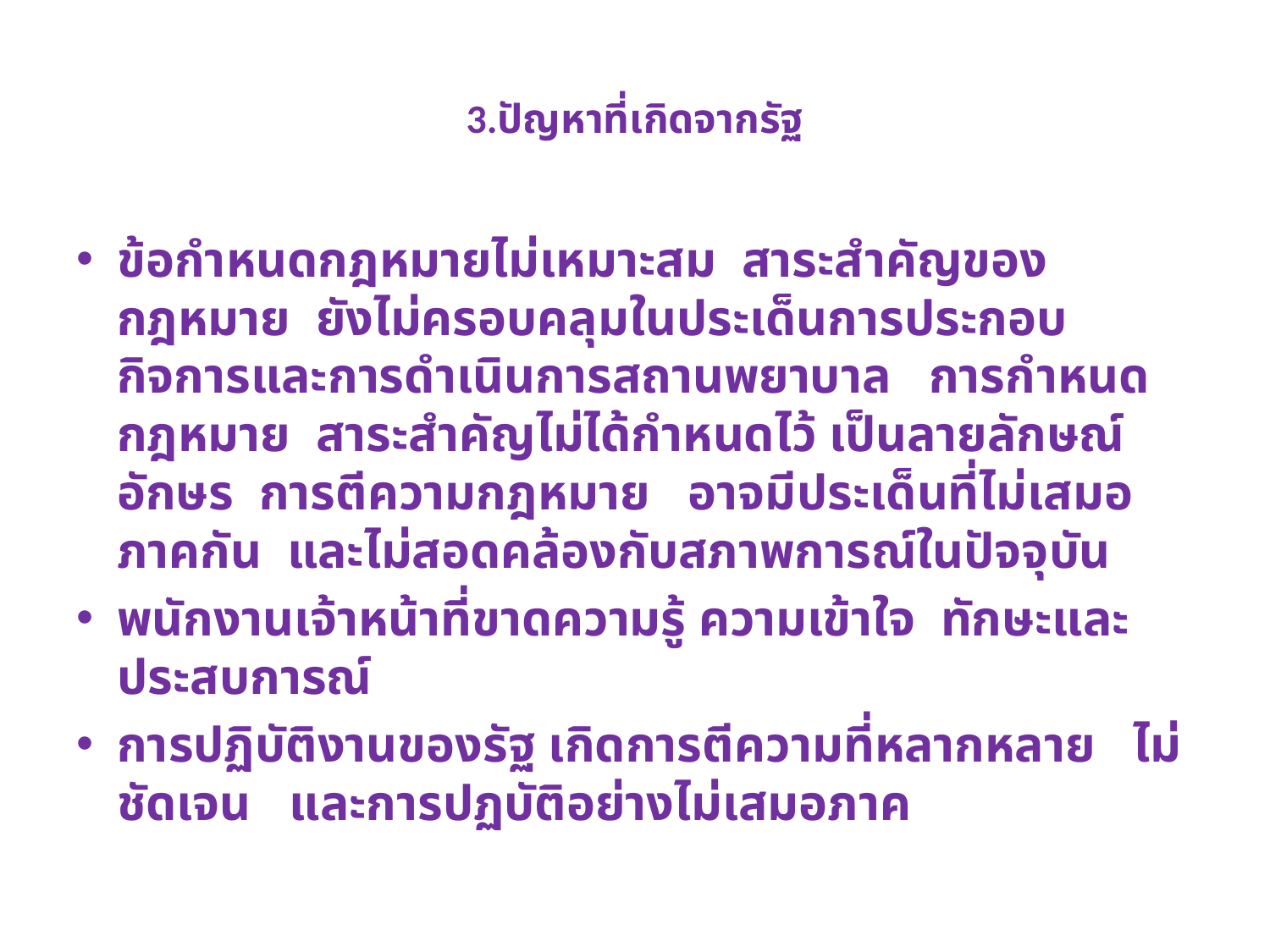

# 3.ปัญหาที่เกิดจากรัฐ
ข้อกำหนดกฎหมายไม่เหมาะสม  สาระสำคัญของกฎหมาย  ยังไม่ครอบคลุมในประเด็นการประกอบกิจการและการดำเนินการสถานพยาบาล   การกำหนดกฎหมาย  สาระสำคัญไม่ได้กำหนดไว้ เป็นลายลักษณ์อักษร  การตีความกฎหมาย   อาจมีประเด็นที่ไม่เสมอภาคกัน  และไม่สอดคล้องกับสภาพการณ์ในปัจจุบัน
พนักงานเจ้าหน้าที่ขาดความรู้ ความเข้าใจ  ทักษะและประสบการณ์
การปฏิบัติงานของรัฐ เกิดการตีความที่หลากหลาย   ไม่ชัดเจน   และการปฏบัติอย่างไม่เสมอภาค